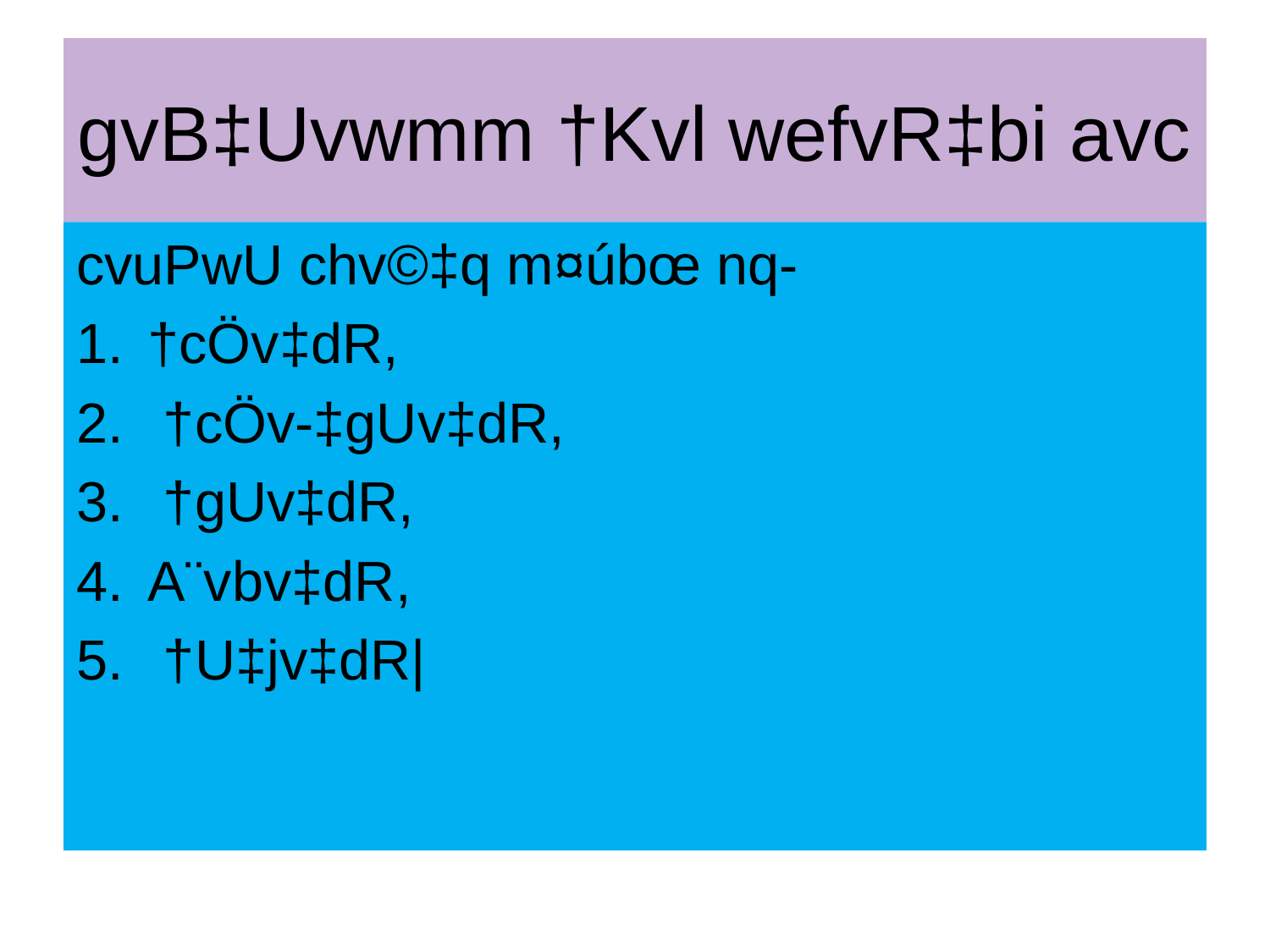

# gvB‡Uvwmm †Kvl wefvR‡bi avc
cvuPwU chv©‡q m¤úbœ nq-
†cÖv‡dR,
 †cÖv-‡gUv‡dR,
 †gUv‡dR,
A¨vbv‡dR,
 †U‡jv‡dR|